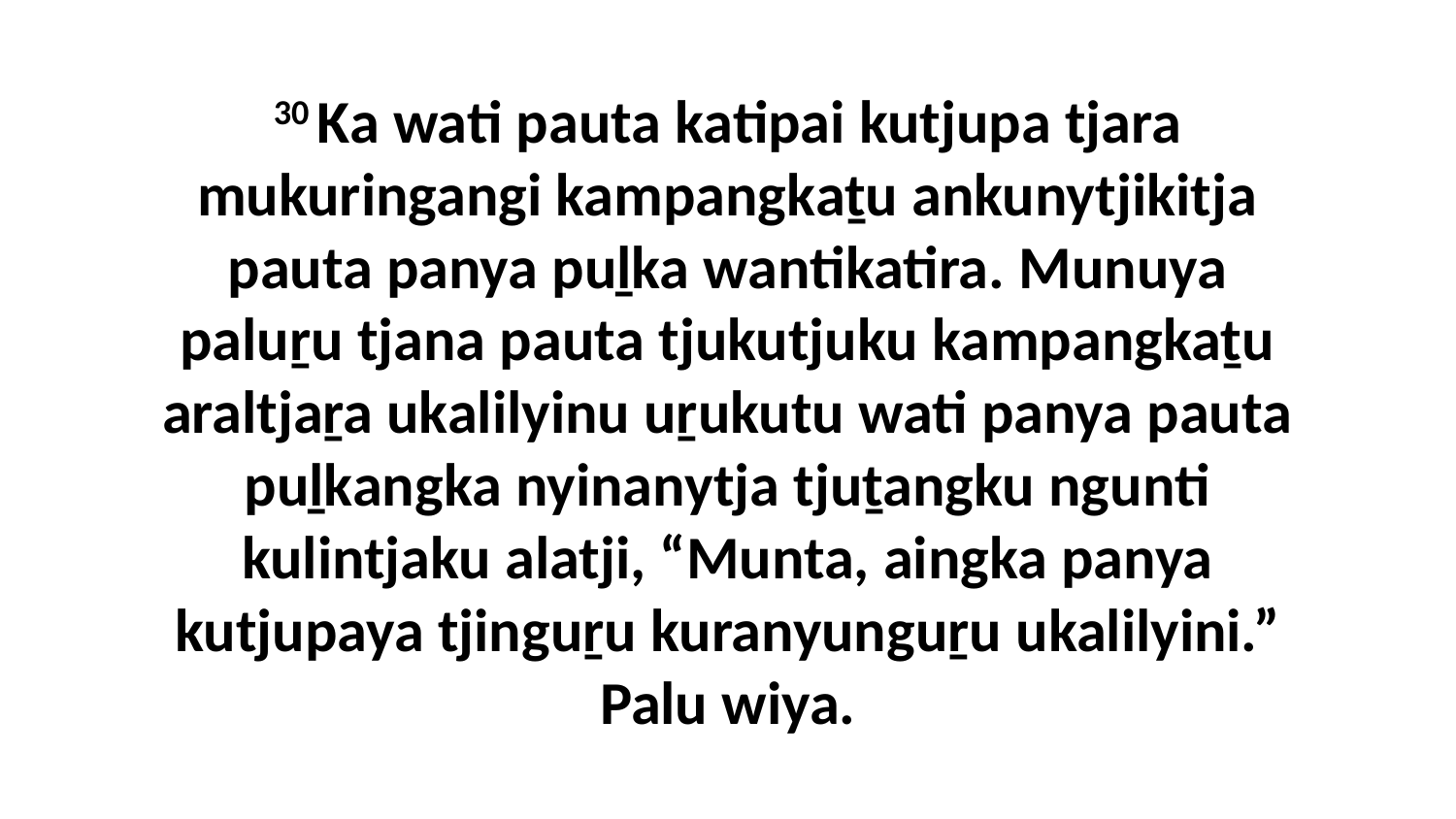

30 Ka wati pauta katipai kutjupa tjara mukuringangi kampangkaṯu ankunytjikitja pauta panya puḻka wantikatira. Munuya paluṟu tjana pauta tjukutjuku kampangkaṯu araltjaṟa ukalilyinu uṟukutu wati panya pauta puḻkangka nyinanytja tjuṯangku ngunti kulintjaku alatji, “Munta, aingka panya kutjupaya tjinguṟu kuranyunguṟu ukalilyini.” Palu wiya.